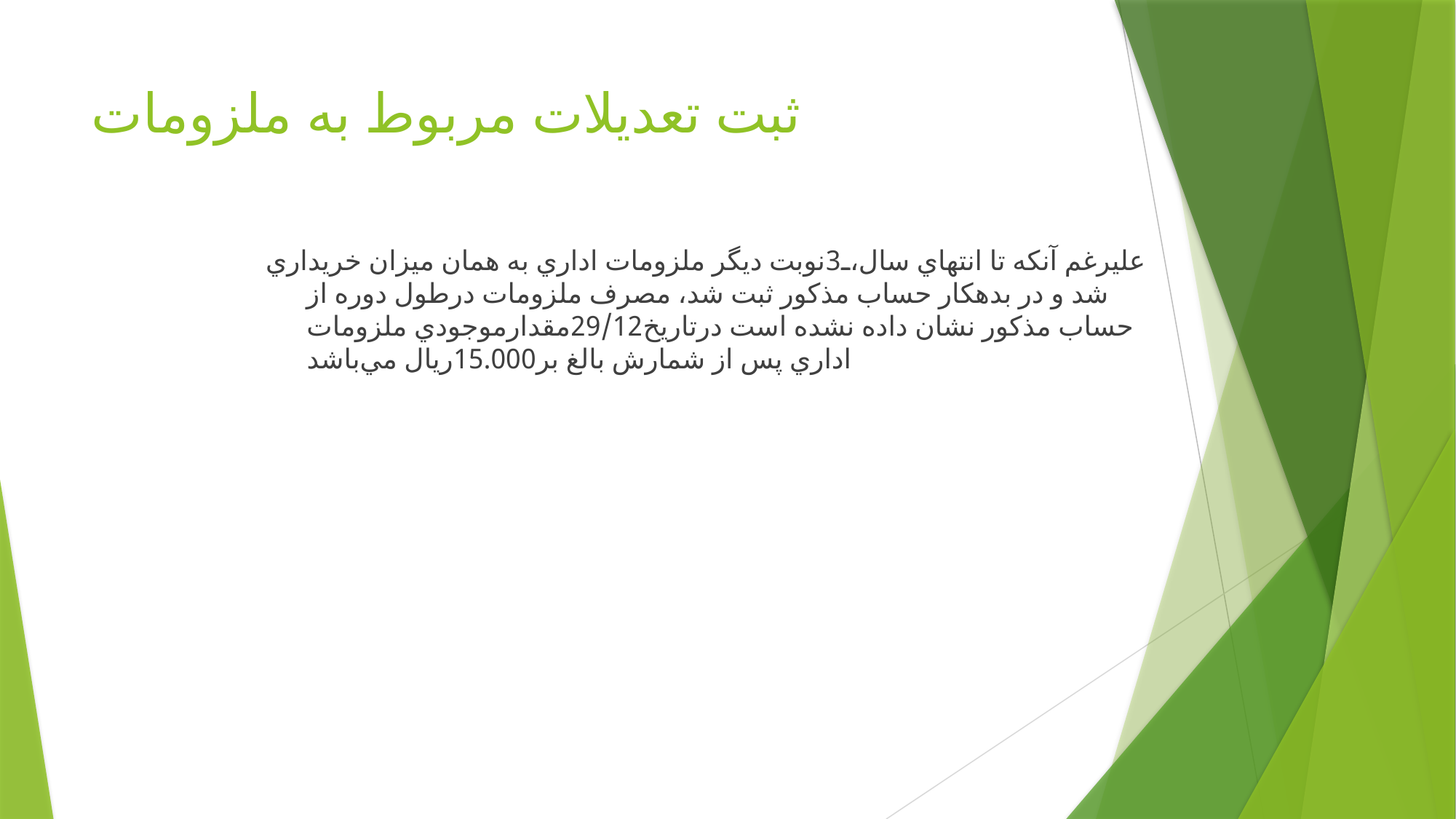

# ثبت تعديلات مربوط به ملزومات
عليرغم آنكه تا انتهاي سال،3نوبت ديگر ملزومات اداري به همان ميزان خريداري شد و در بدهكار حساب مذكور ثبت شد، مصرف ملزومات درطول دوره از حساب مذكور نشان داده نشده است درتاريخ29/12مقدارموجودي ملزومات اداري پس از شمارش بالغ بر15.000ريال مي‌باشد